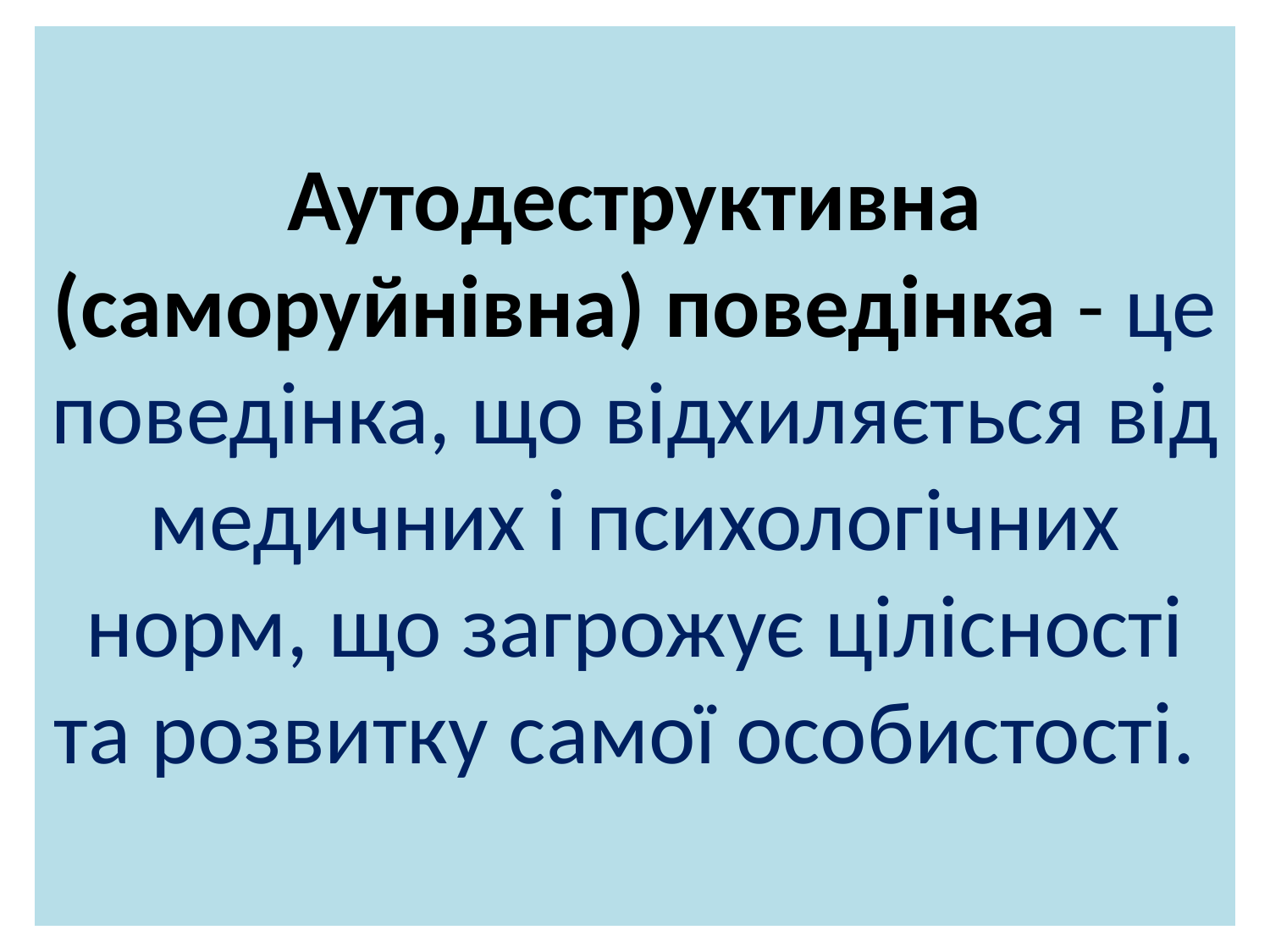

# Аутодеструктивна (саморуйнівна) поведінка - це поведінка, що відхиляється від медичних і психологічних норм, що загрожує цілісності та розвитку самої особистості.